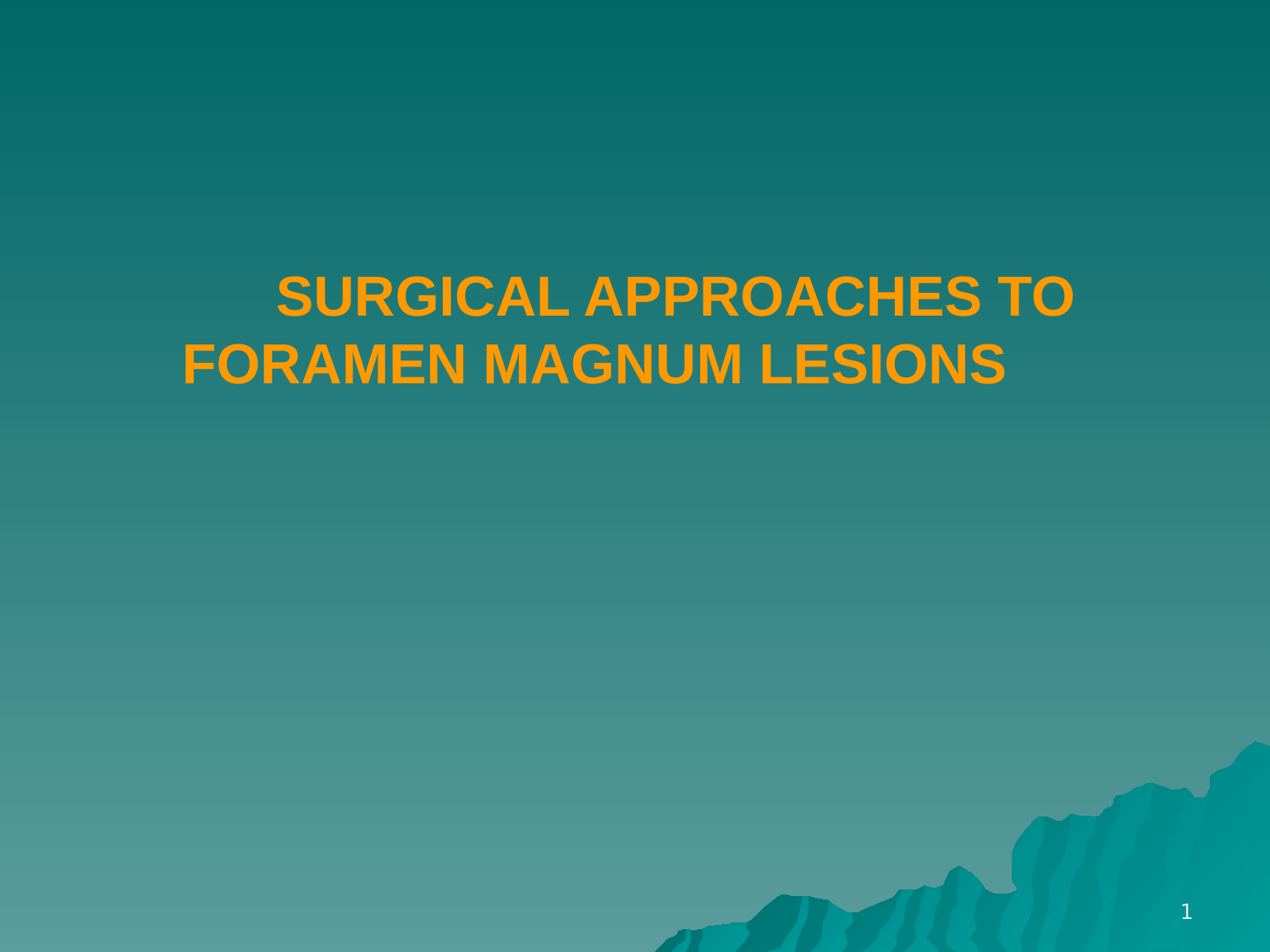

SURGICAL APPROACHES TO FORAMEN MAGNUM LESIONS

1